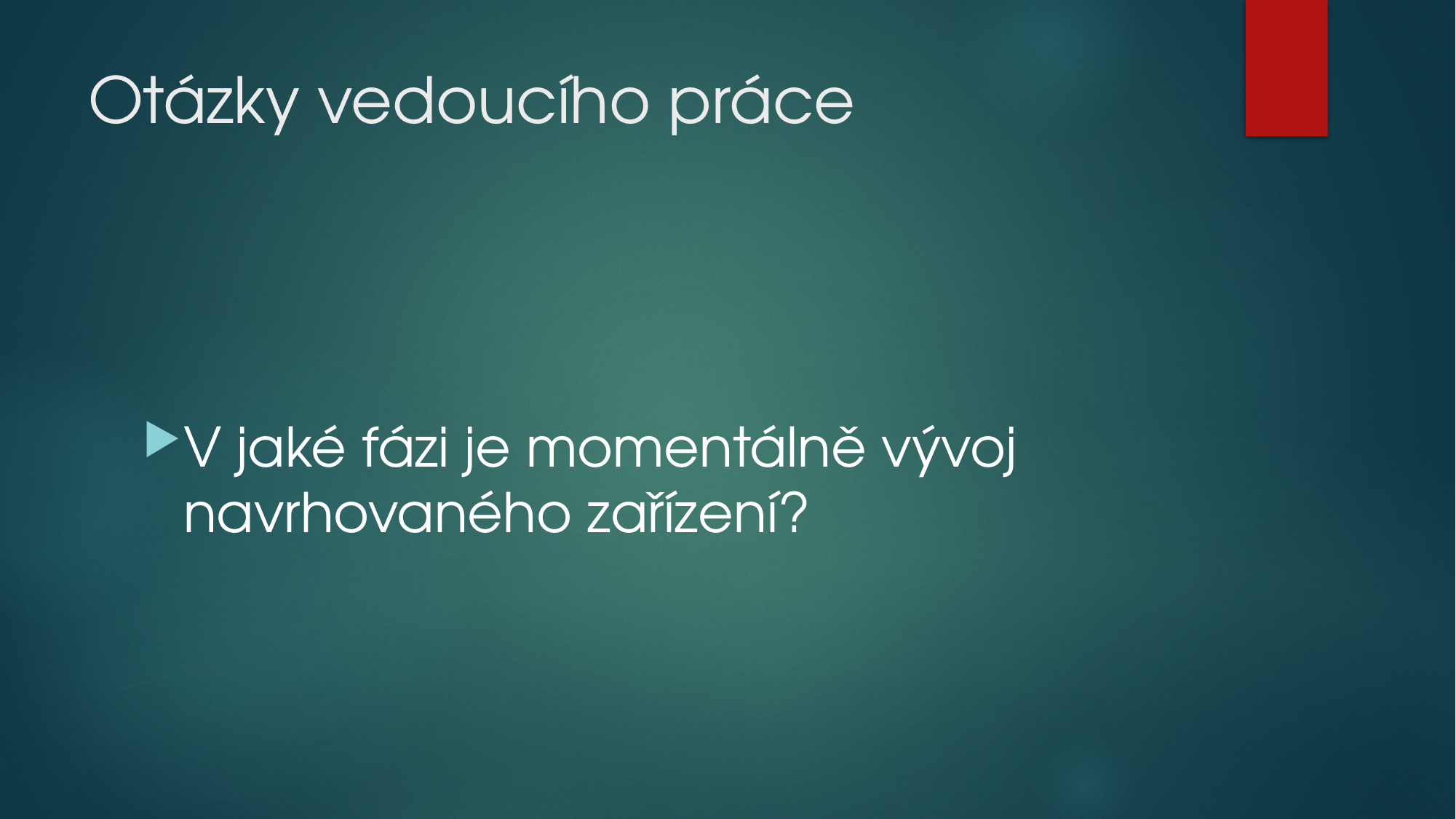

# Otázky vedoucího práce

V jaké fázi je momentálně vývoj navrhovaného zařízení?